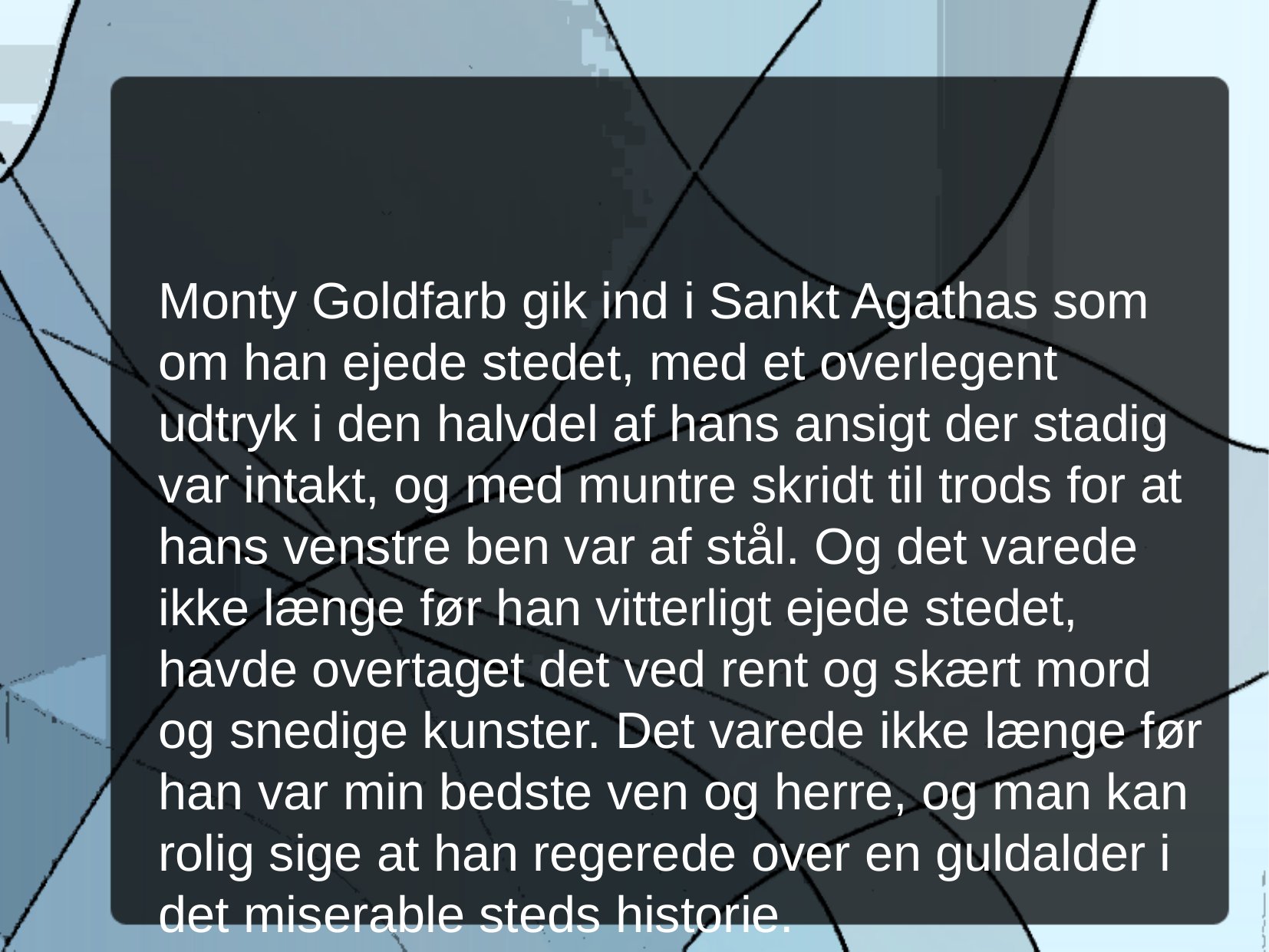

Monty Goldfarb gik ind i Sankt Agathas som om han ejede stedet, med et overlegent udtryk i den halvdel af hans ansigt der stadig var intakt, og med muntre skridt til trods for at hans venstre ben var af stål. Og det varede ikke længe før han vitterligt ejede stedet, havde overtaget det ved rent og skært mord og snedige kunster. Det varede ikke længe før han var min bedste ven og herre, og man kan rolig sige at han regerede over en guldalder i det miserable steds historie.